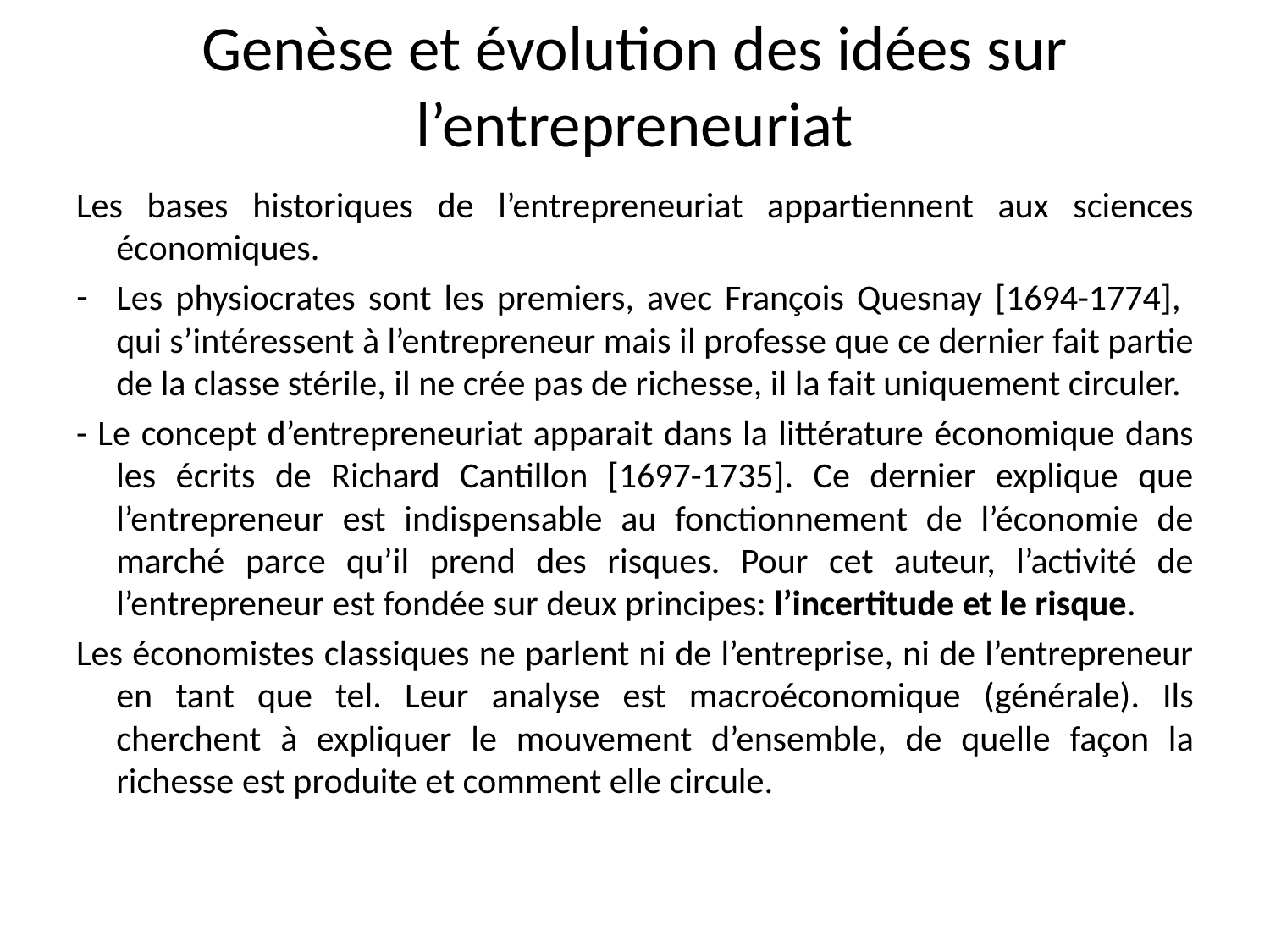

# Genèse et évolution des idées sur l’entrepreneuriat
Les bases historiques de l’entrepreneuriat appartiennent aux sciences économiques.
Les physiocrates sont les premiers, avec François Quesnay [1694-1774],  qui s’intéressent à l’entrepreneur mais il professe que ce dernier fait partie de la classe stérile, il ne crée pas de richesse, il la fait uniquement circuler.
- Le concept d’entrepreneuriat apparait dans la littérature économique dans les écrits de Richard Cantillon [1697-1735]. Ce dernier explique que l’entrepreneur est indispensable au fonctionnement de l’économie de marché parce qu’il prend des risques. Pour cet auteur, l’activité de l’entrepreneur est fondée sur deux principes: l’incertitude et le risque.
Les économistes classiques ne parlent ni de l’entreprise, ni de l’entrepreneur en tant que tel. Leur analyse est macroéconomique (générale). Ils cherchent à expliquer le mouvement d’ensemble, de quelle façon la richesse est produite et comment elle circule.